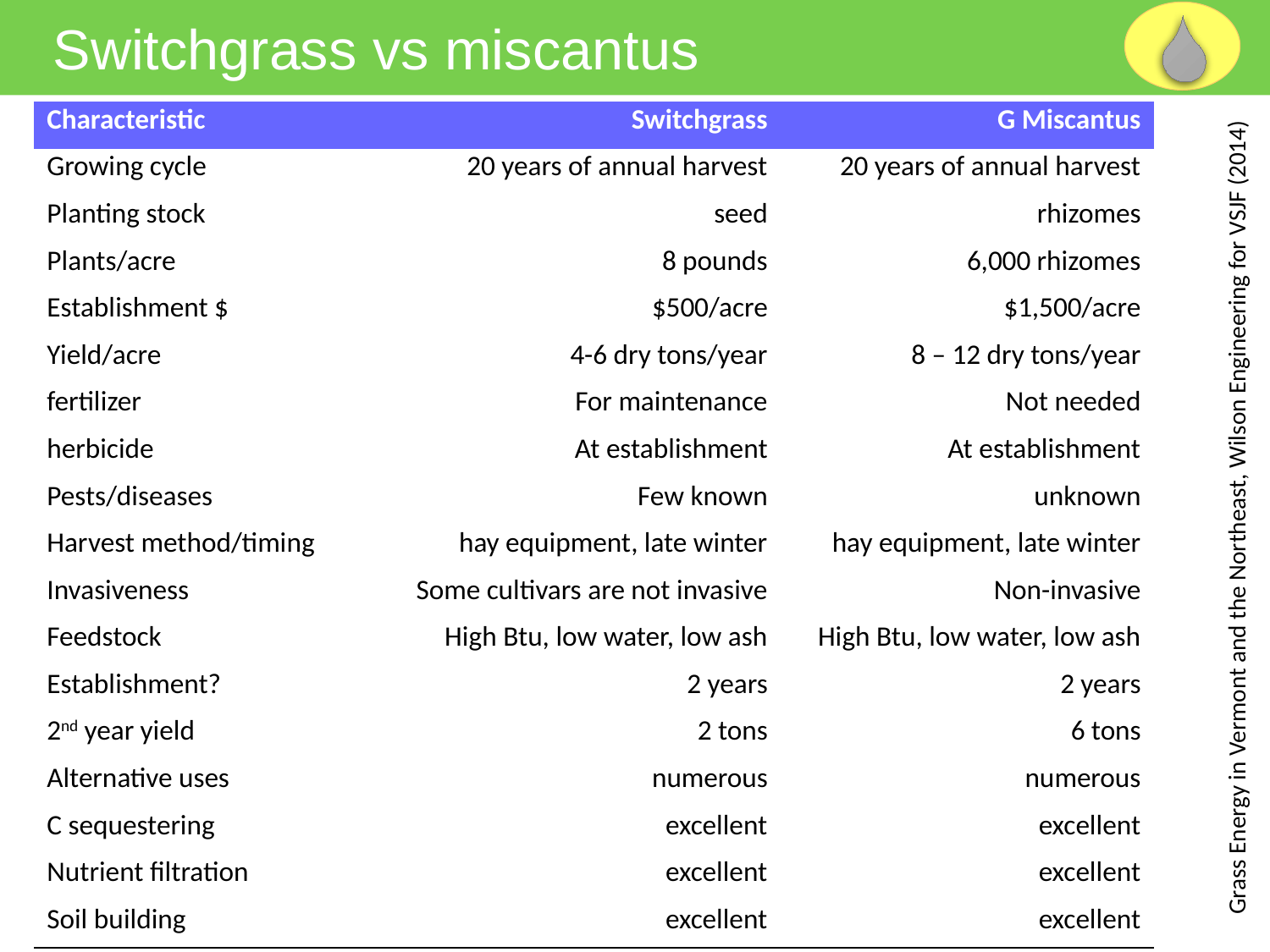

Switchgrass vs miscantus
| Characteristic | Switchgrass | G Miscantus |
| --- | --- | --- |
| Growing cycle | 20 years of annual harvest | 20 years of annual harvest |
| Planting stock | seed | rhizomes |
| Plants/acre | 8 pounds | 6,000 rhizomes |
| Establishment $ | $500/acre | $1,500/acre |
| Yield/acre | 4-6 dry tons/year | 8 – 12 dry tons/year |
| fertilizer | For maintenance | Not needed |
| herbicide | At establishment | At establishment |
| Pests/diseases | Few known | unknown |
| Harvest method/timing | hay equipment, late winter | hay equipment, late winter |
| Invasiveness | Some cultivars are not invasive | Non-invasive |
| Feedstock | High Btu, low water, low ash | High Btu, low water, low ash |
| Establishment? | 2 years | 2 years |
| 2nd year yield | 2 tons | 6 tons |
| Alternative uses | numerous | numerous |
| C sequestering | excellent | excellent |
| Nutrient filtration | excellent | excellent |
| Soil building | excellent | excellent |
Grass Energy in Vermont and the Northeast, Wilson Engineering for VSJF (2014)